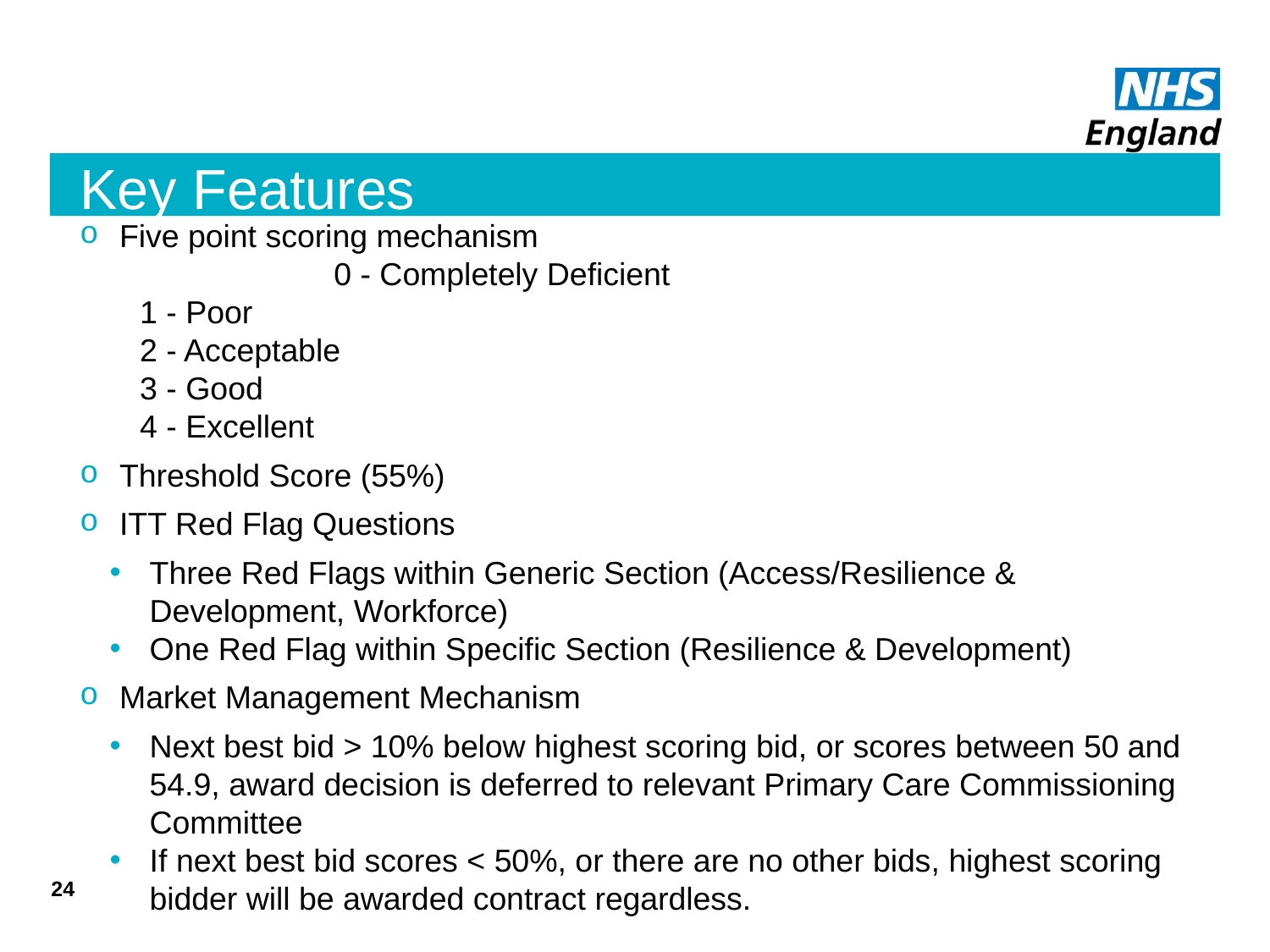

# Key Features
Five point scoring mechanism
		0 - Completely Deficient
1 - Poor
2 - Acceptable
3 - Good
4 - Excellent
Threshold Score (55%)
ITT Red Flag Questions
Three Red Flags within Generic Section (Access/Resilience & Development, Workforce)
One Red Flag within Specific Section (Resilience & Development)
Market Management Mechanism
Next best bid > 10% below highest scoring bid, or scores between 50 and 54.9, award decision is deferred to relevant Primary Care Commissioning Committee
If next best bid scores < 50%, or there are no other bids, highest scoring bidder will be awarded contract regardless.

24